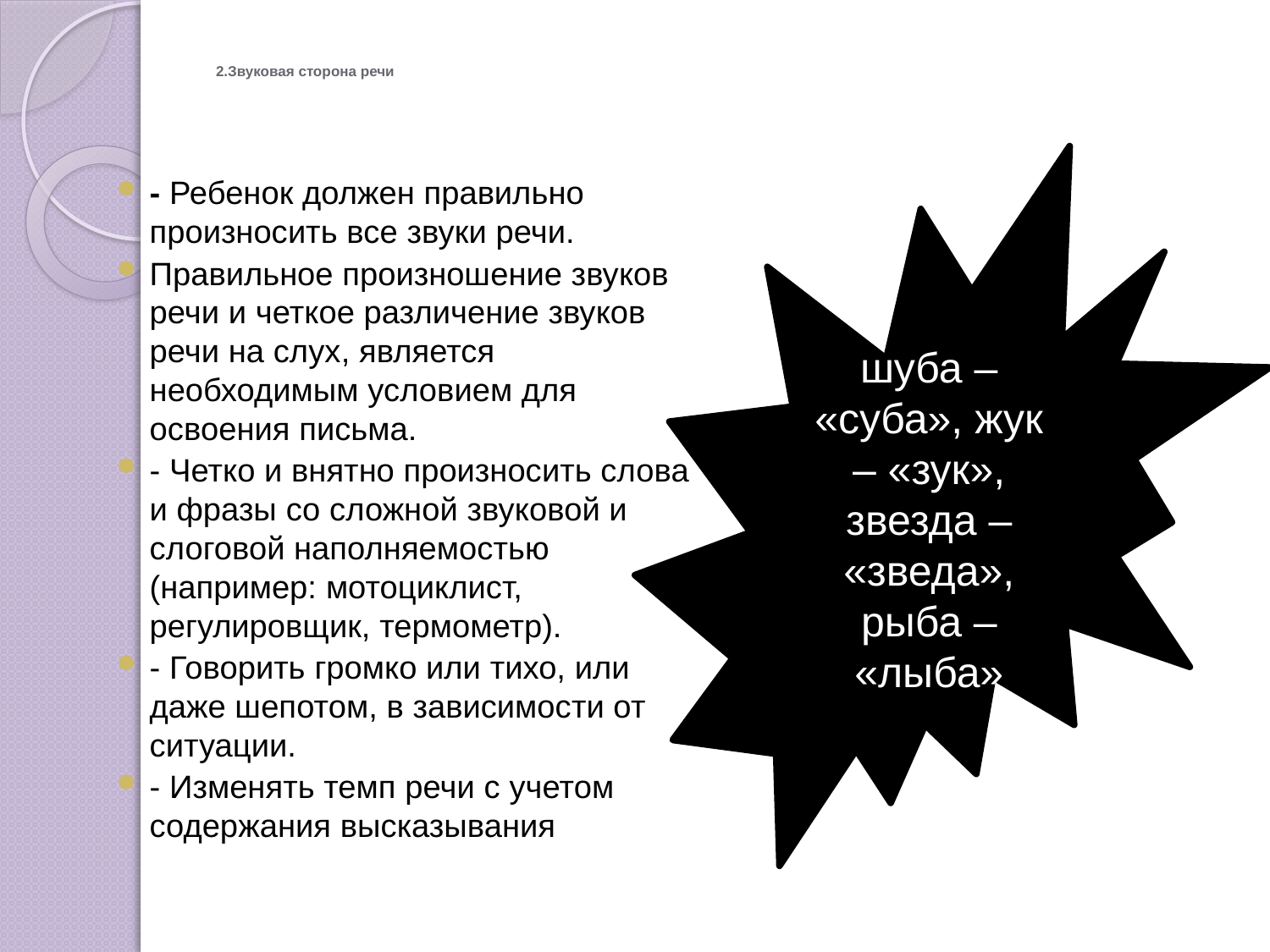

# 2.Звуковая сторона речи
шуба – «суба», жук – «зук», звезда – «зведа», рыба – «лыба»
- Ребенок должен правильно произносить все звуки речи.
Правильное произношение звуков речи и четкое различение звуков речи на слух, является необходимым условием для освоения письма.
- Четко и внятно произносить слова и фразы со сложной звуковой и слоговой наполняемостью (например: мотоциклист, регулировщик, термометр).
- Говорить громко или тихо, или даже шепотом, в зависимости от ситуации.
- Изменять темп речи с учетом содержания высказывания